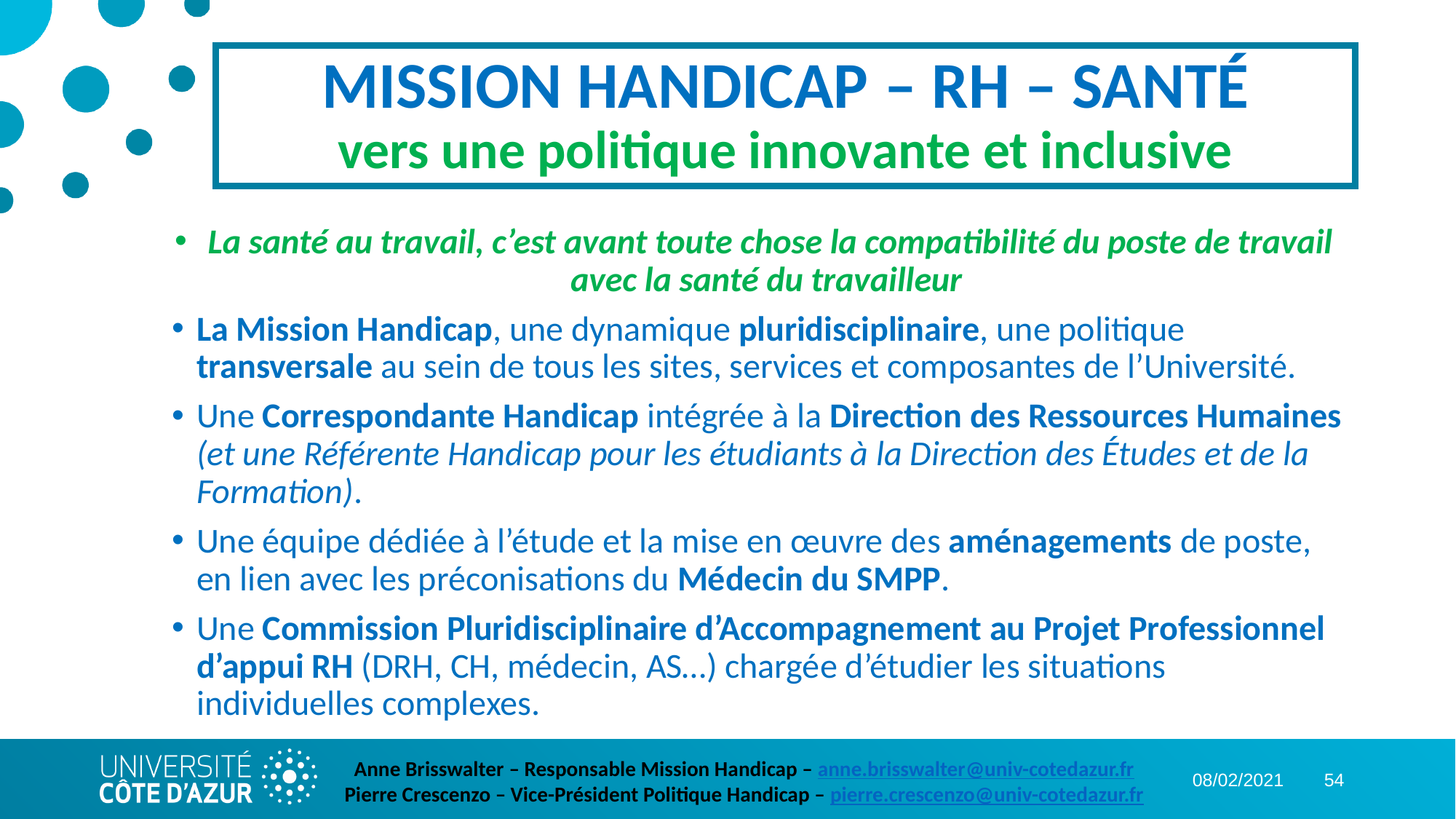

# MISSION HANDICAP – RH – SANTÉ vers une politique innovante et inclusive
La santé au travail, c’est avant toute chose la compatibilité du poste de travail avec la santé du travailleur
La Mission Handicap, une dynamique pluridisciplinaire, une politique transversale au sein de tous les sites, services et composantes de l’Université.
Une Correspondante Handicap intégrée à la Direction des Ressources Humaines (et une Référente Handicap pour les étudiants à la Direction des Études et de la Formation).
Une équipe dédiée à l’étude et la mise en œuvre des aménagements de poste, en lien avec les préconisations du Médecin du SMPP.
Une Commission Pluridisciplinaire d’Accompagnement au Projet Professionnel d’appui RH (DRH, CH, médecin, AS…) chargée d’étudier les situations individuelles complexes.